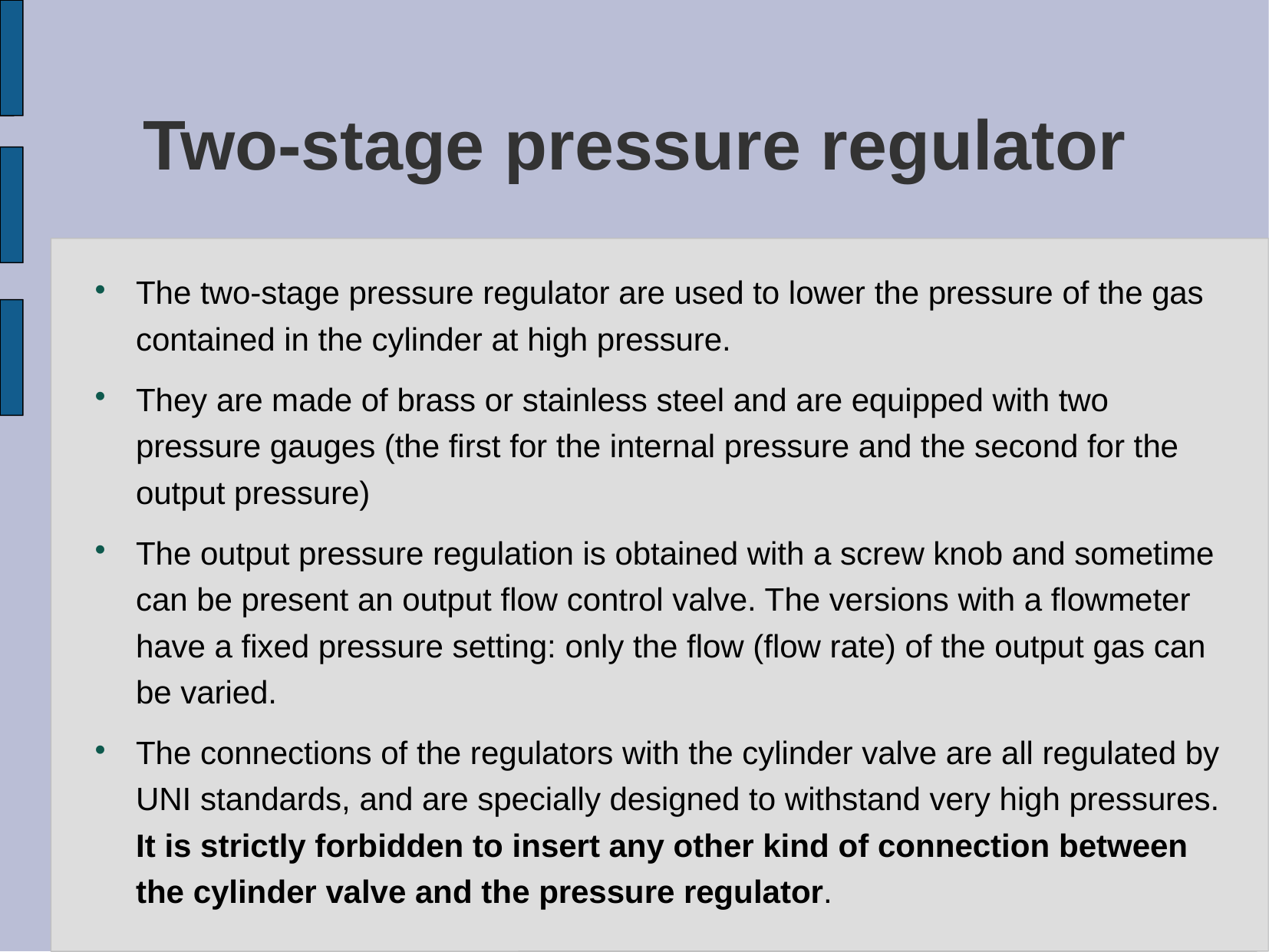

# Two-stage pressure regulator
The two-stage pressure regulator are used to lower the pressure of the gas contained in the cylinder at high pressure.
They are made of brass or stainless steel and are equipped with two pressure gauges (the first for the internal pressure and the second for the output pressure)
The output pressure regulation is obtained with a screw knob and sometime can be present an output flow control valve. The versions with a flowmeter have a fixed pressure setting: only the flow (flow rate) of the output gas can be varied.
The connections of the regulators with the cylinder valve are all regulated by UNI standards, and are specially designed to withstand very high pressures. It is strictly forbidden to insert any other kind of connection between the cylinder valve and the pressure regulator.